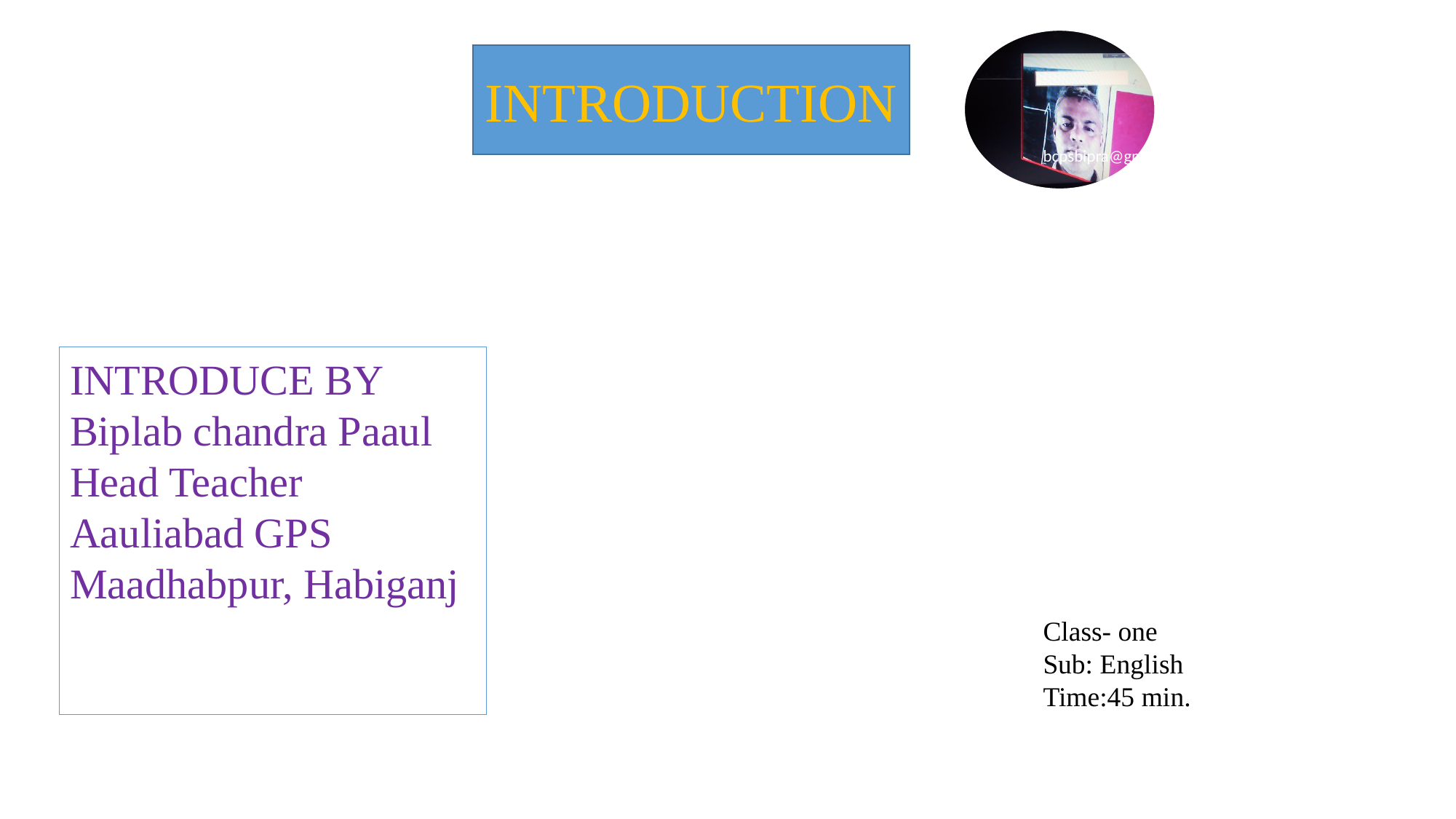

bcpsbipra@gmail.com
INTRODUCTION
INTRODUCE BY
Biplab chandra Paaul
Head Teacher
Aauliabad GPS
Maadhabpur, Habiganj

Class- one
Sub: English
Time:45 min.